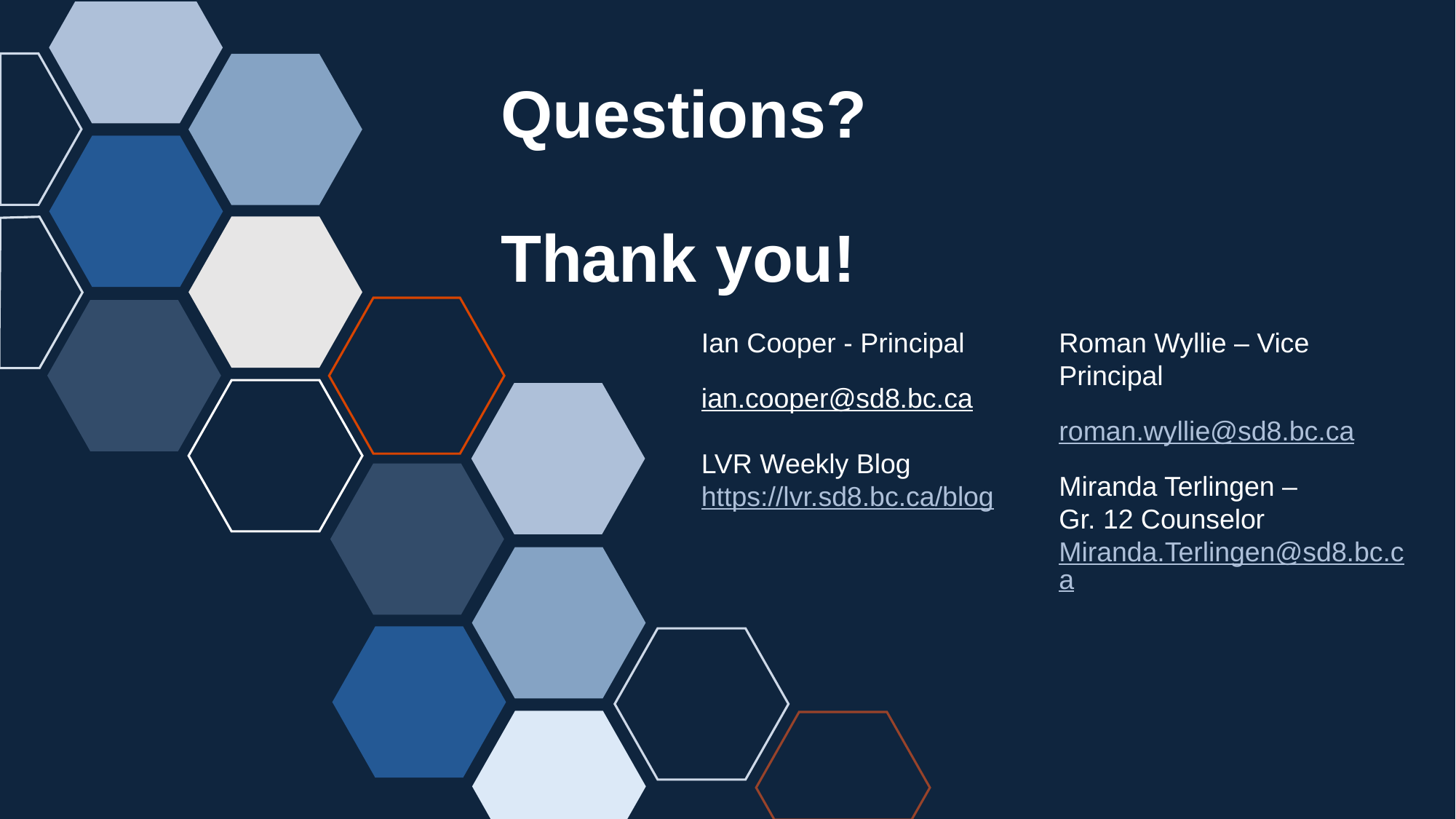

# Questions? Thank you!
Ian Cooper - Principal
ian.cooper@sd8.bc.ca
LVR Weekly Blog
https://lvr.sd8.bc.ca/blog

Roman Wyllie – Vice Principal
roman.wyllie@sd8.bc.ca
Miranda Terlingen –
Gr. 12 Counselor
Miranda.Terlingen@sd8.bc.ca